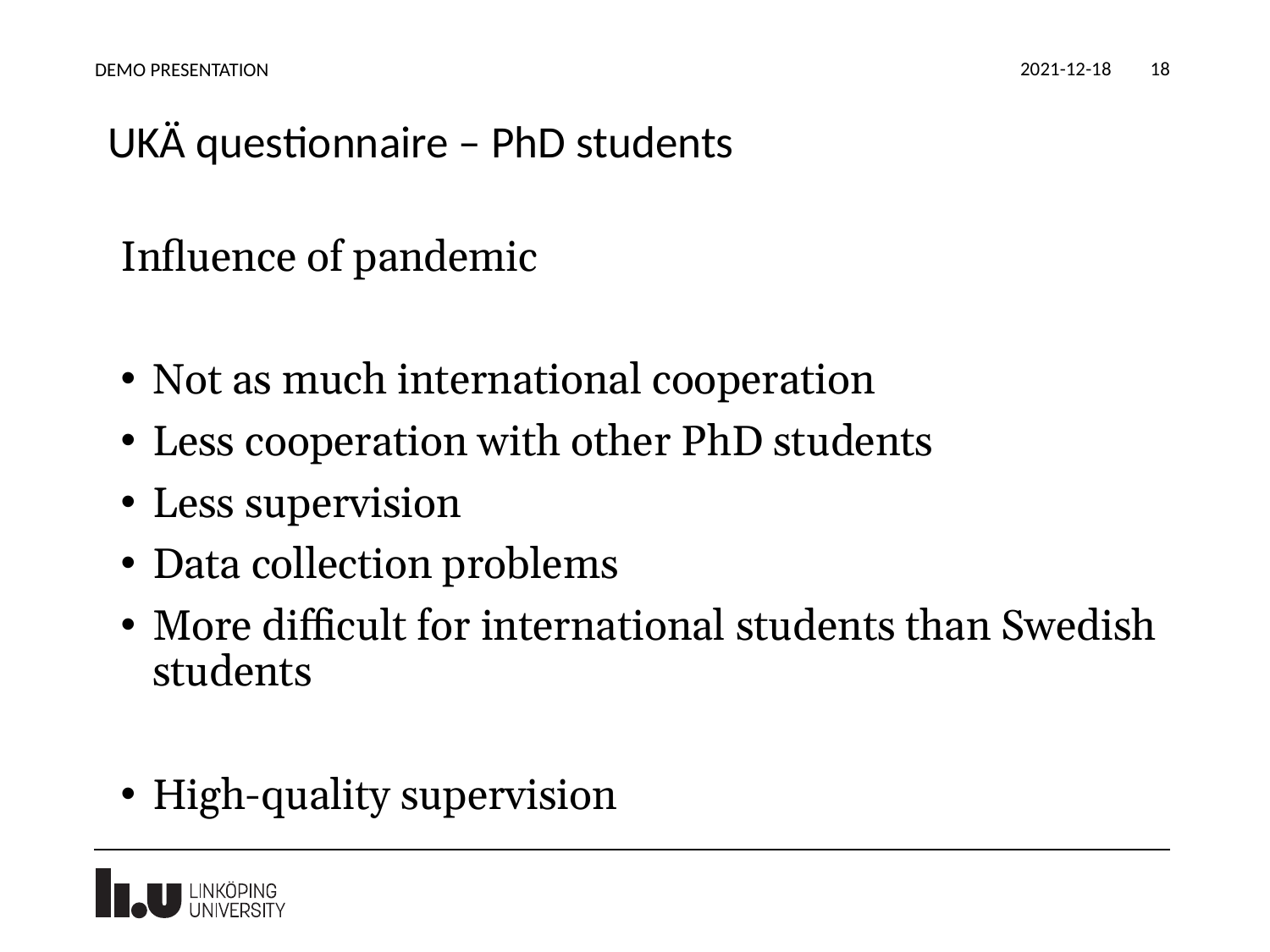

2021-12-18
DEMO PRESENTATION
18
# UKÄ questionnaire – PhD students
Influence of pandemic

Not as much international cooperation
Less cooperation with other PhD students
Less supervision
Data collection problems
More difficult for international students than Swedish students

High-quality supervision